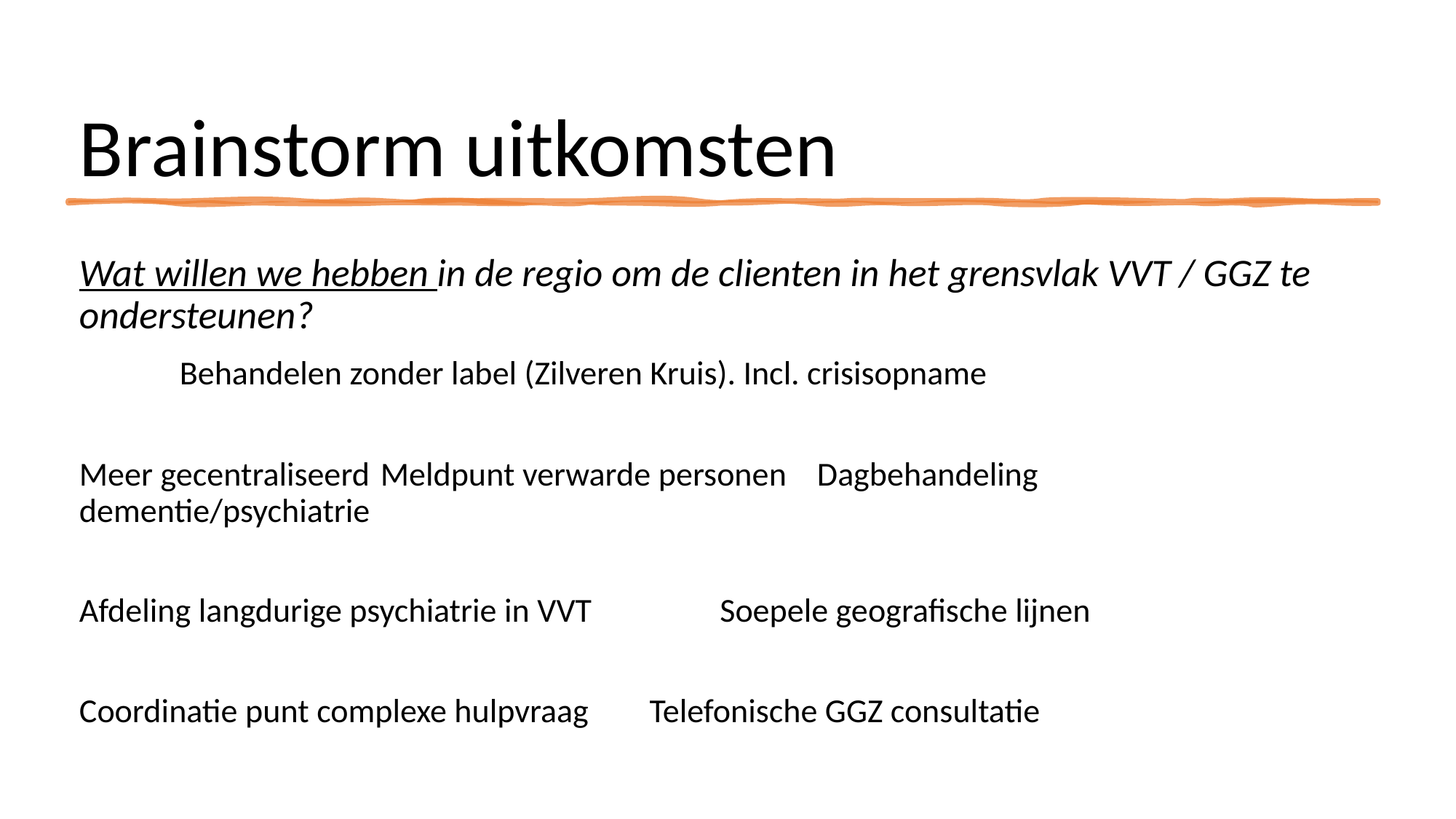

# Brainstorm uitkomsten

Wat willen we hebben in de regio om de clienten in het grensvlak VVT / GGZ te ondersteunen?
			Behandelen zonder label (Zilveren Kruis). Incl. crisisopname

Meer gecentraliseerd 		Meldpunt verwarde personen    Dagbehandeling 										dementie/psychiatrie

Afdeling langdurige psychiatrie in VVT	     Soepele geografische lijnen

Coordinatie punt complexe hulpvraag        Telefonische GGZ consultatie